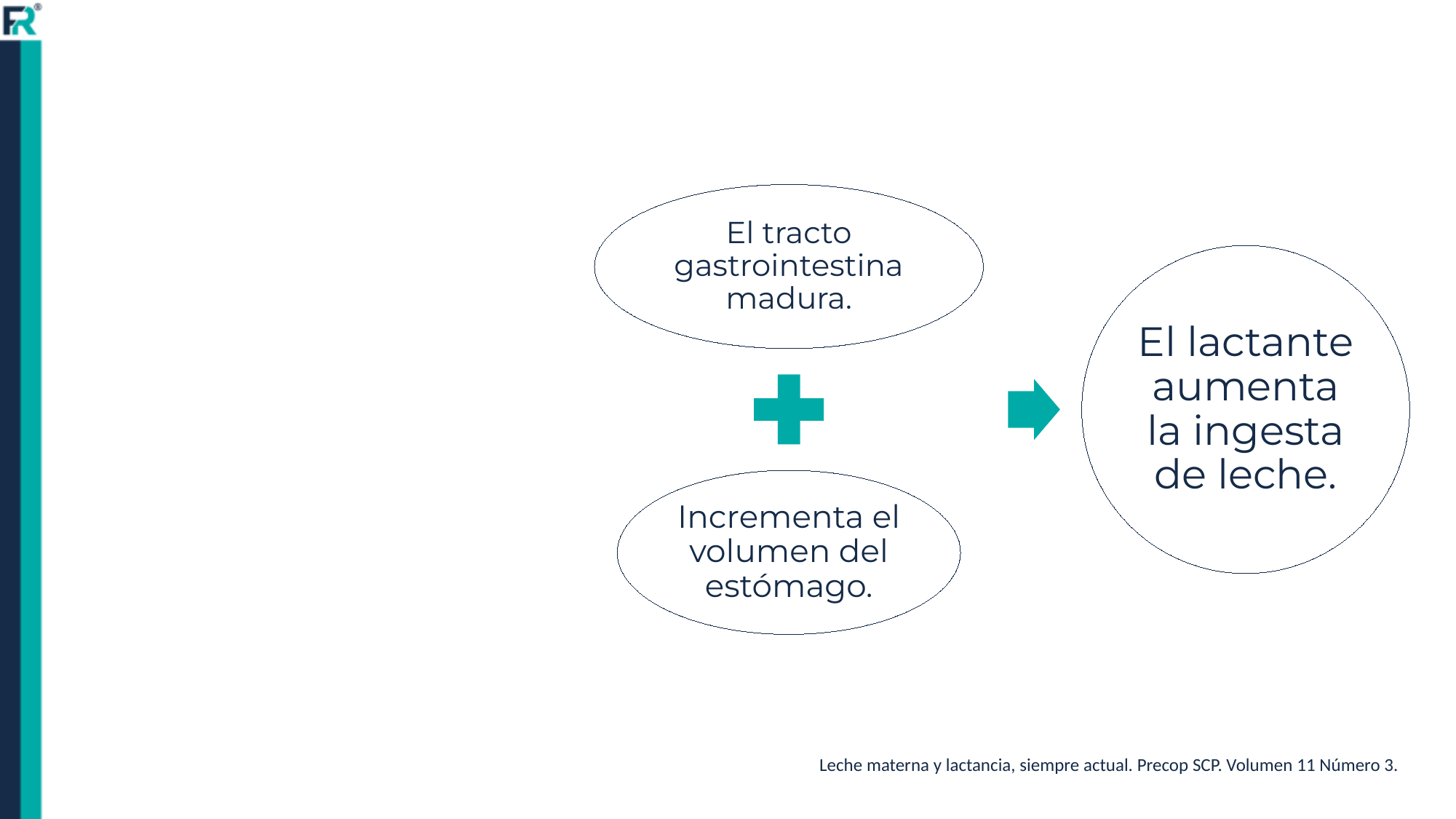

El tracto gastrointestina madura.

Incrementa el volumen del estómago.

El lactante aumenta la ingesta de leche.
Leche materna y lactancia, siempre actual. Precop SCP. Volumen 11 Número 3.